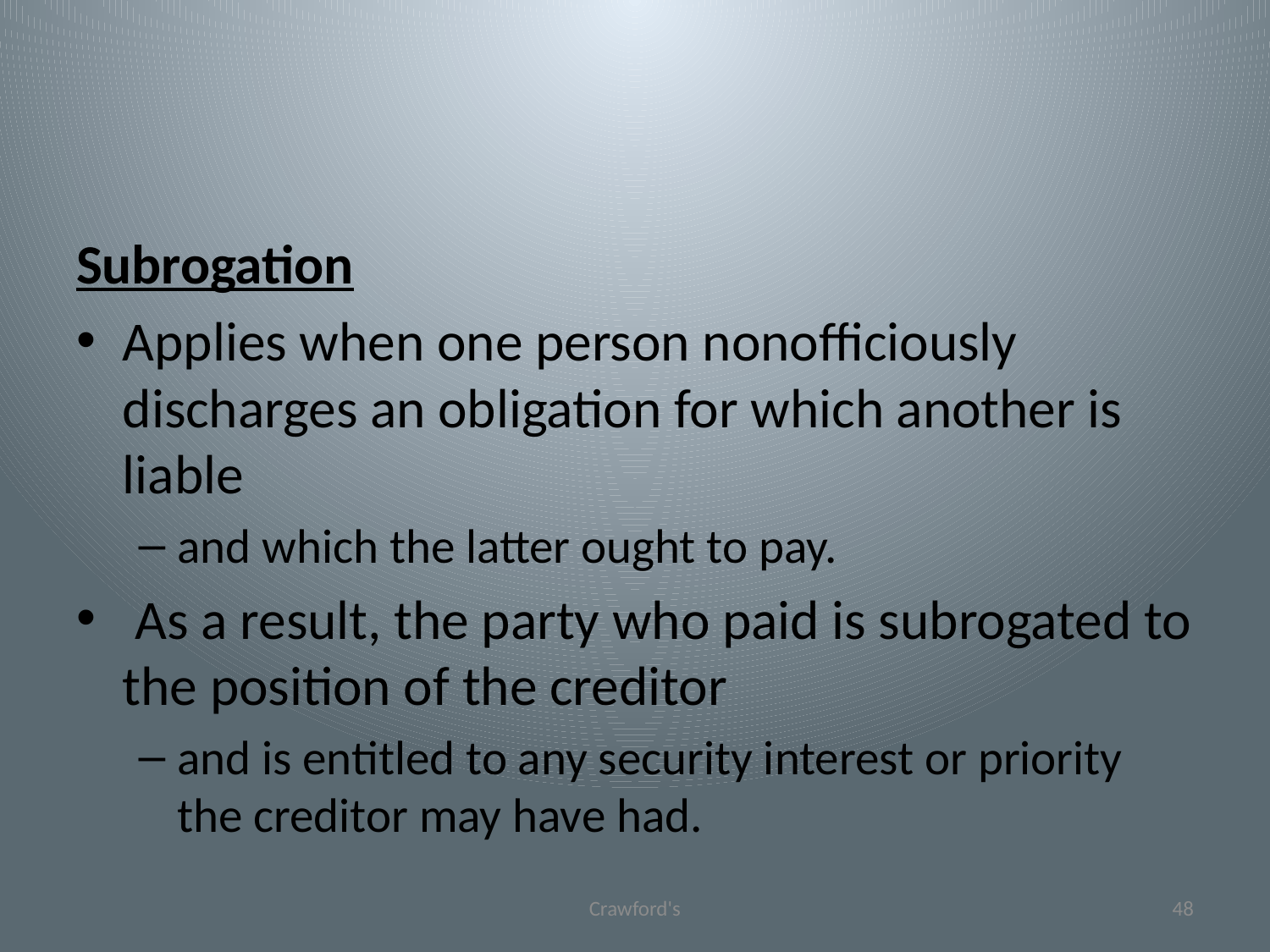

#
Subrogation
Applies when one person nonofficiously discharges an obligation for which another is liable
and which the latter ought to pay.
 As a result, the party who paid is subrogated to the position of the creditor
and is entitled to any security interest or priority the creditor may have had.

Crawford's
48